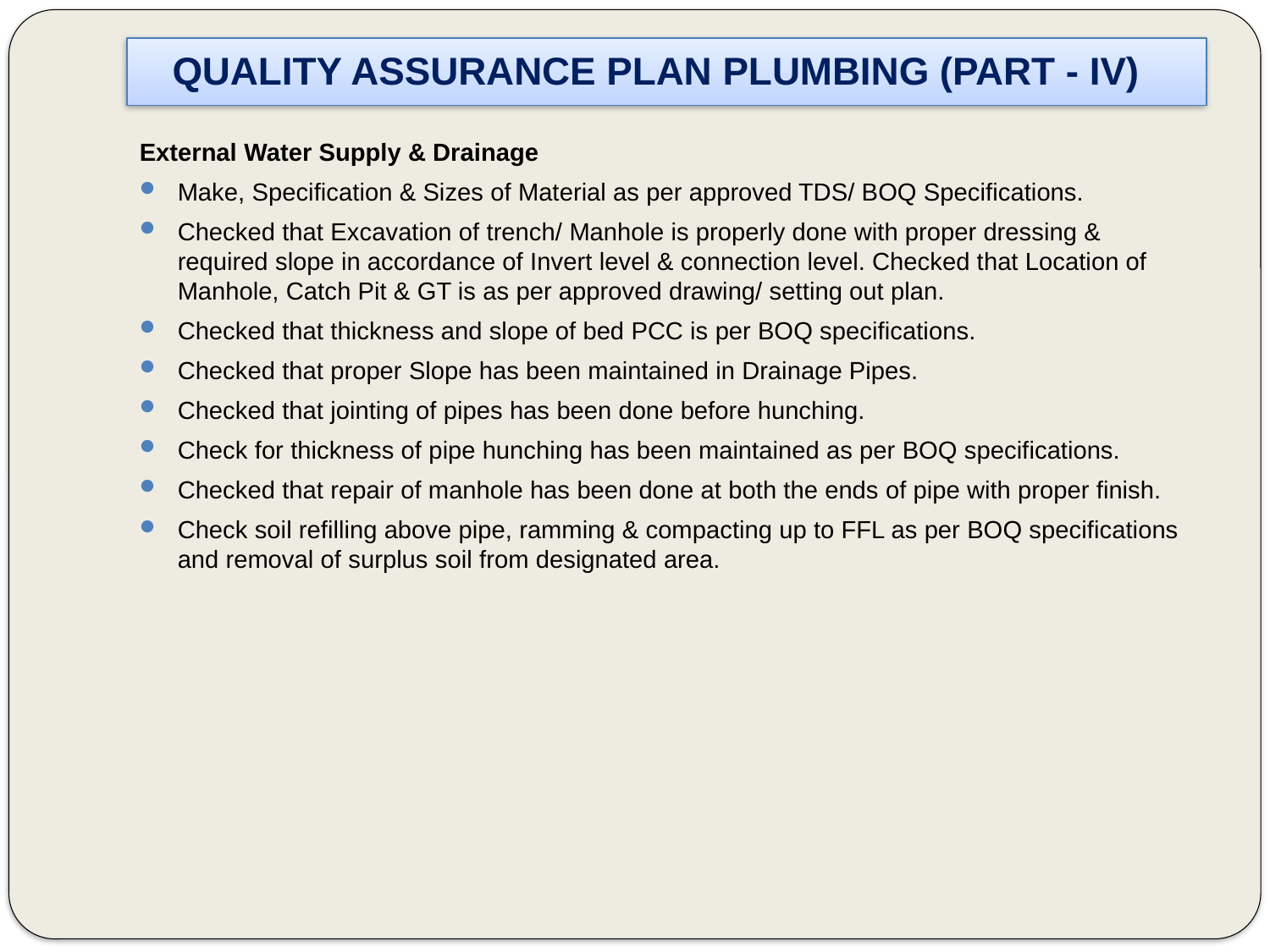

# QUALITY ASSURANCE PLAN PLUMBING (PART - IV)
External Water Supply & Drainage
Make, Specification & Sizes of Material as per approved TDS/ BOQ Specifications.
Checked that Excavation of trench/ Manhole is properly done with proper dressing & required slope in accordance of Invert level & connection level. Checked that Location of Manhole, Catch Pit & GT is as per approved drawing/ setting out plan.
Checked that thickness and slope of bed PCC is per BOQ specifications.
Checked that proper Slope has been maintained in Drainage Pipes.
Checked that jointing of pipes has been done before hunching.
Check for thickness of pipe hunching has been maintained as per BOQ specifications.
Checked that repair of manhole has been done at both the ends of pipe with proper finish.
Check soil refilling above pipe, ramming & compacting up to FFL as per BOQ specifications and removal of surplus soil from designated area.